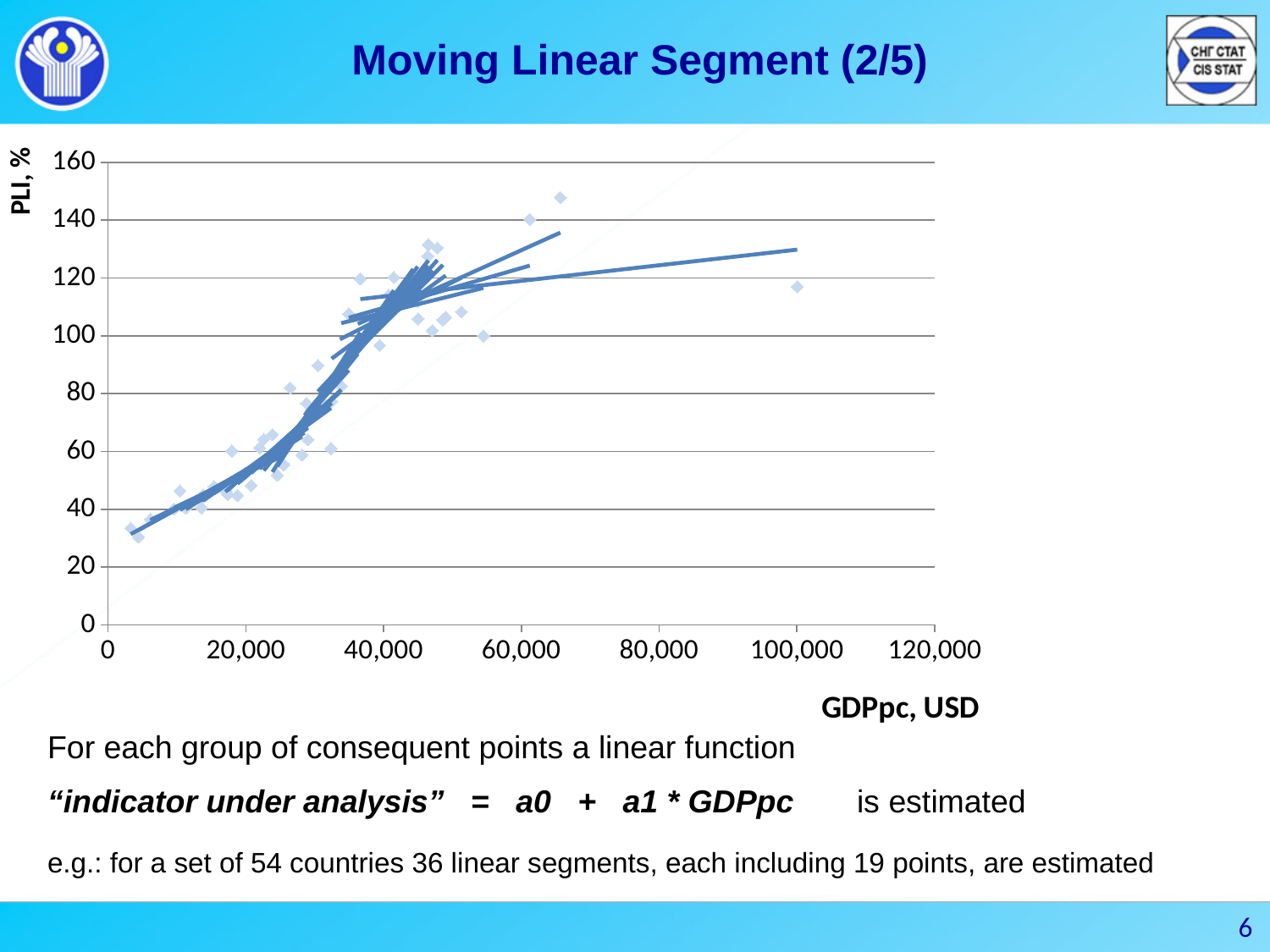

Moving Linear Segment (2/5)

### Chart

| Category |  |  |  |  |  |  |  |  |  |  |  |  |  |  |  |  |  |  |  |  |  |  |  |  |  |  |  |  |  |  |  |  |  |  |  |  |  |
|---|---|---|---|---|---|---|---|---|---|---|---|---|---|---|---|---|---|---|---|---|---|---|---|---|---|---|---|---|---|---|---|---|---|---|---|---|---|

For each group of consequent points a linear function
“indicator under analysis”   =   a0   +   a1 * GDPpc       is estimated
e.g.: for a set of 54 countries 36 linear segments, each including 19 points, are estimated
6